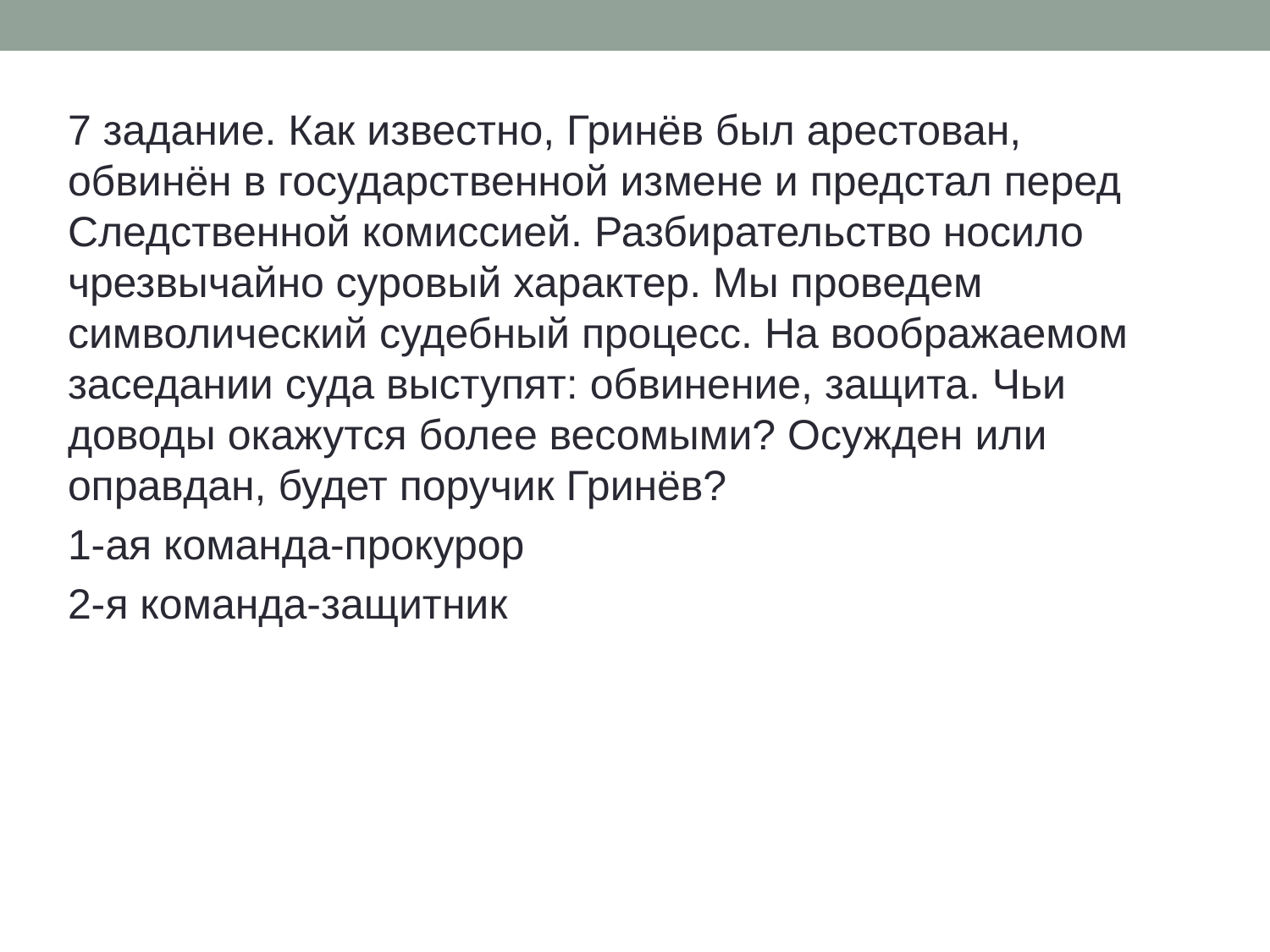

7 задание. Как известно, Гринёв был арестован, обвинён в государственной измене и предстал перед Следственной комиссией. Разбирательство носило чрезвычайно суровый характер. Мы проведем символический судебный процесс. На воображаемом заседании суда выступят: обвинение, защита. Чьи доводы окажутся более весомыми? Осужден или оправдан, будет поручик Гринёв?
1-ая команда-прокурор
2-я команда-защитник